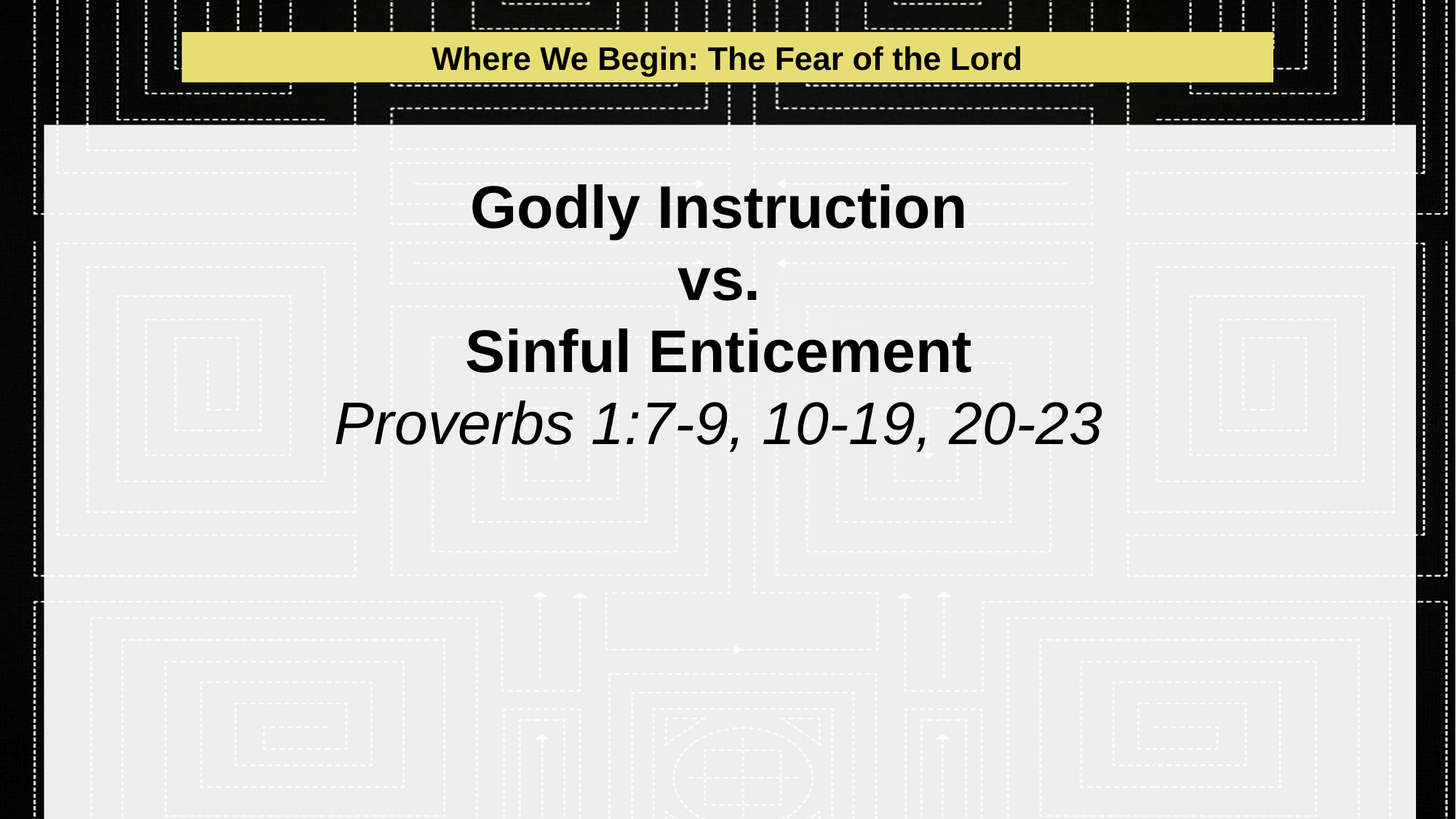

Where We Begin: The Fear of the Lord
# Godly Instruction vs. Sinful Enticement Proverbs 1:7-9, 10-19, 20-23